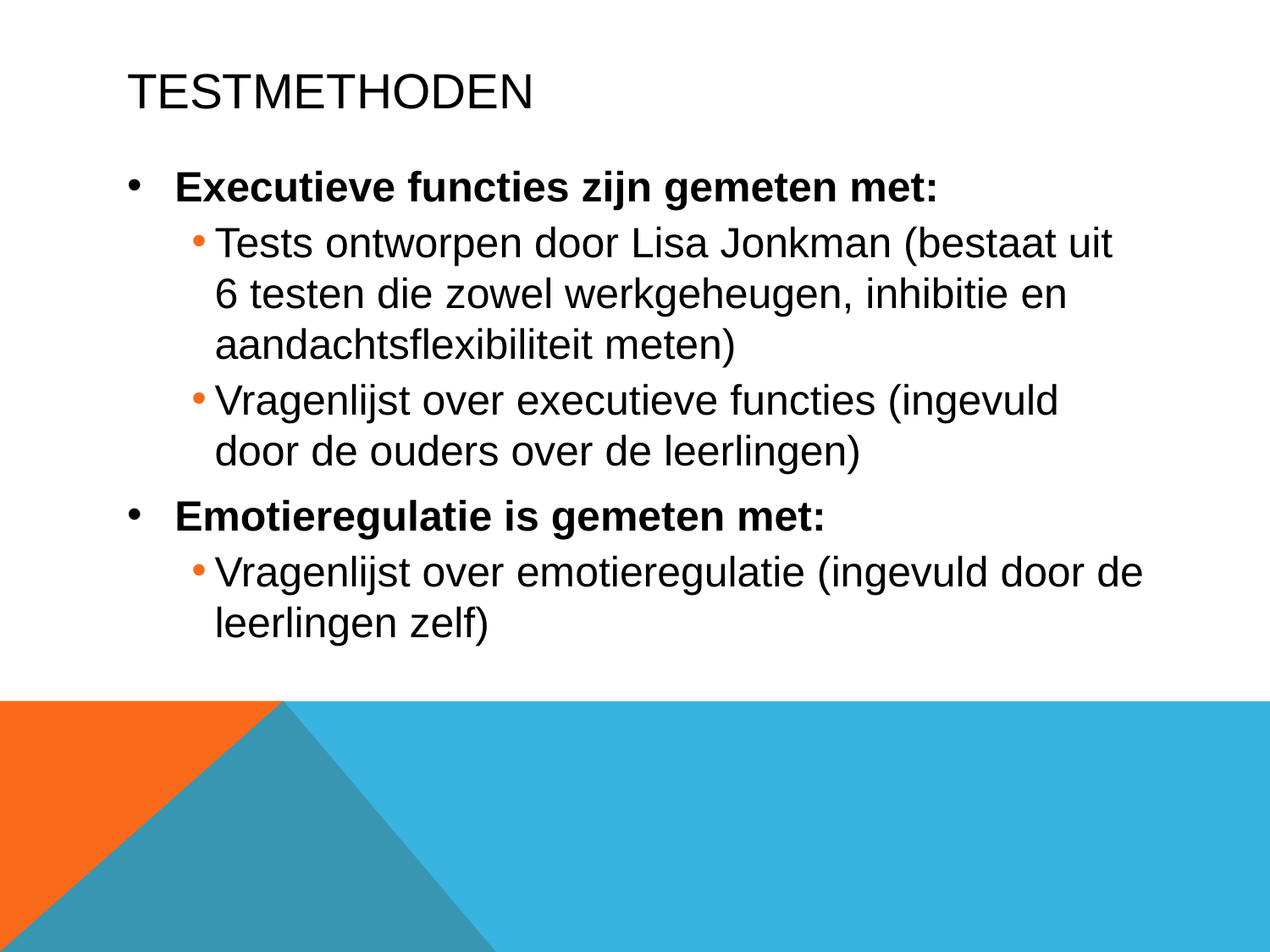

# Testmethoden
Executieve functies zijn gemeten met:
Tests ontworpen door Lisa Jonkman (bestaat uit 6 testen die zowel werkgeheugen, inhibitie en aandachtsflexibiliteit meten)
Vragenlijst over executieve functies (ingevuld door de ouders over de leerlingen)
Emotieregulatie is gemeten met:
Vragenlijst over emotieregulatie (ingevuld door de leerlingen zelf)